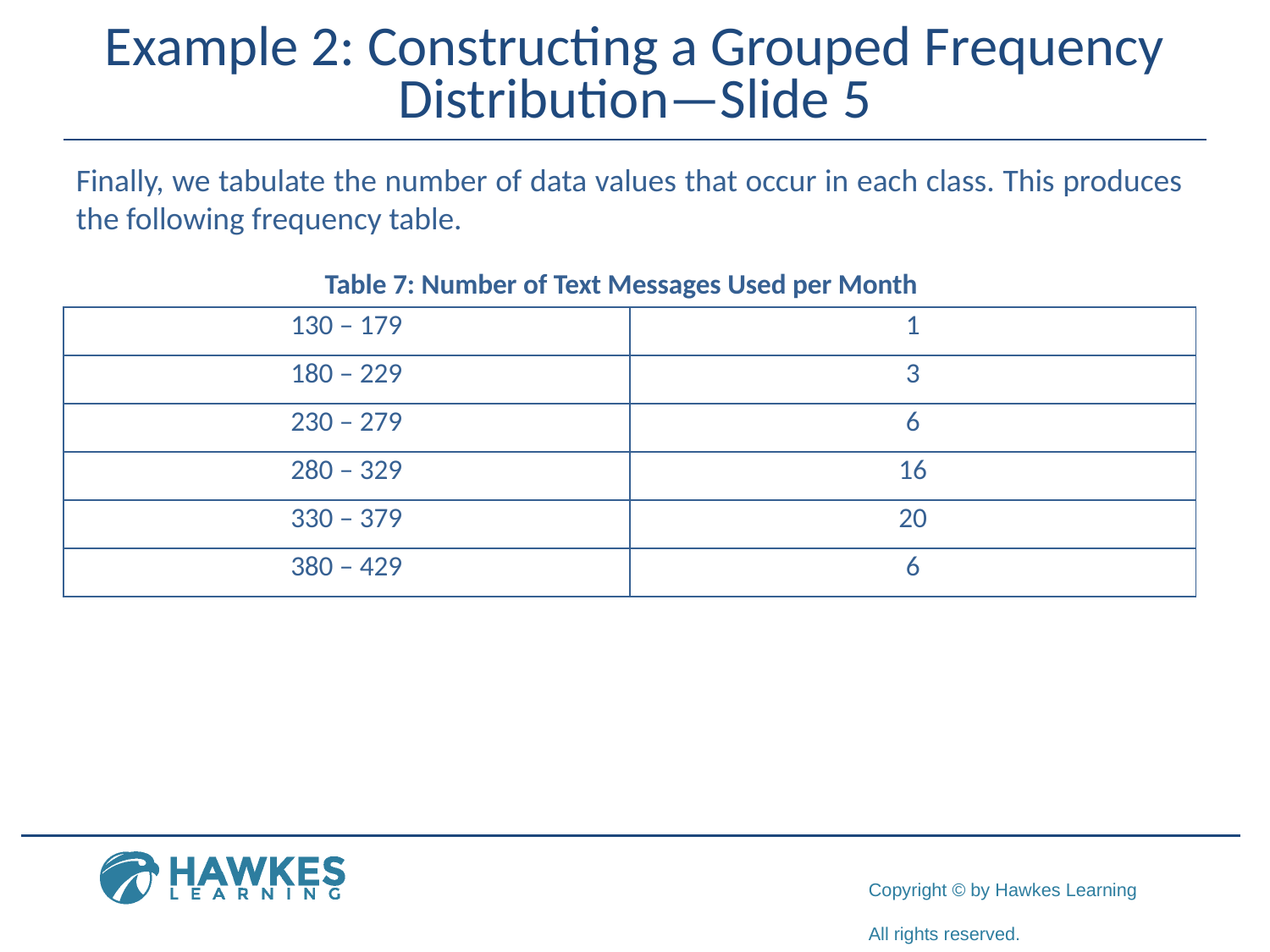

# Example 2: Constructing a Grouped Frequency Distribution—Slide 5
Finally, we tabulate the number of data values that occur in each class. This produces the following frequency table.
Table 7: Number of Text Messages Used per Month
| 130 – 179 | 1 |
| --- | --- |
| 180 – 229 | 3 |
| 230 – 279 | 6 |
| 280 – 329 | 16 |
| 330 – 379 | 20 |
| 380 – 429 | 6 |